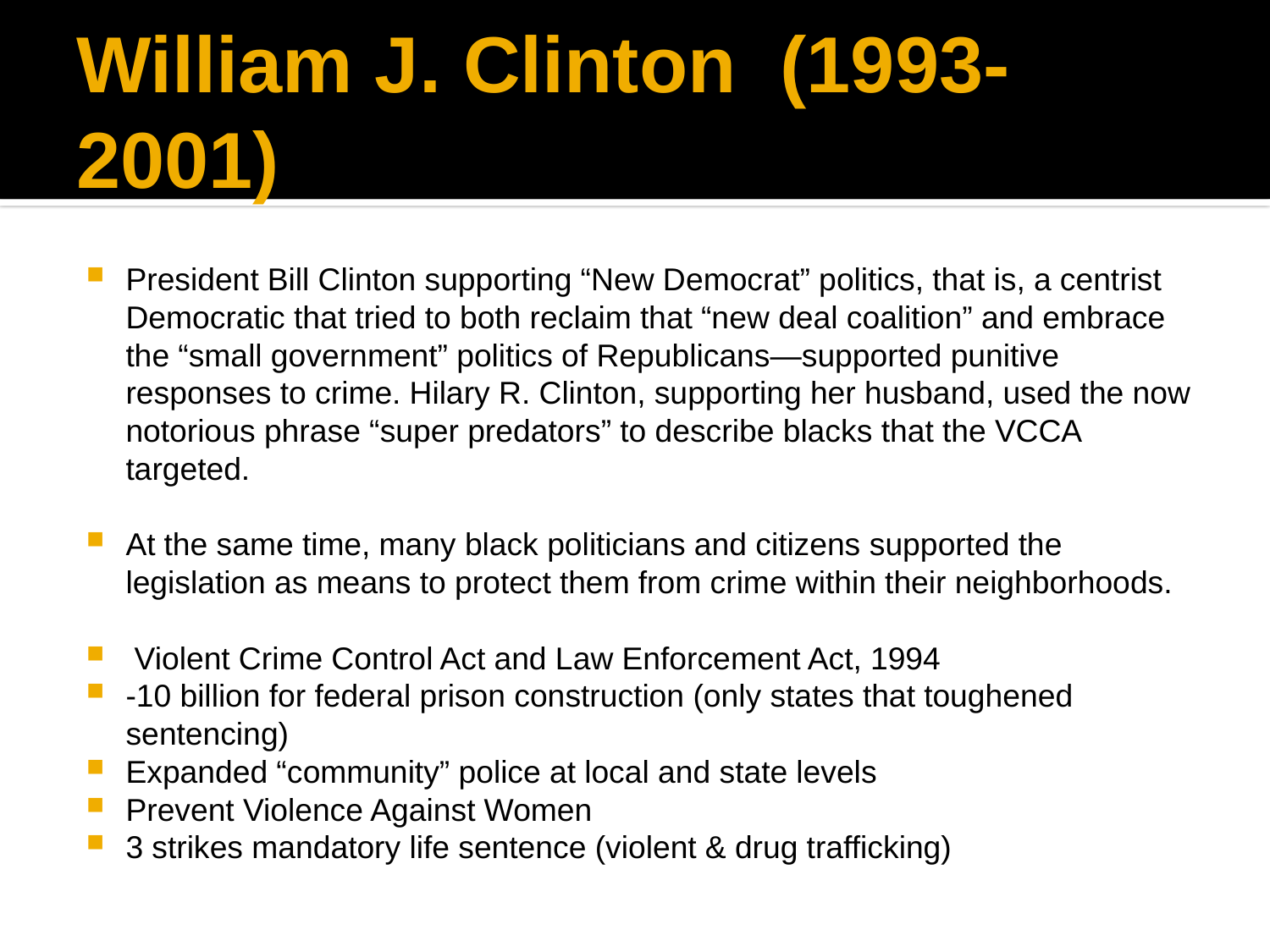

# William J. Clinton  (1993-2001)

President Bill Clinton supporting “New Democrat” politics, that is, a centrist Democratic that tried to both reclaim that “new deal coalition” and embrace the “small government” politics of Republicans—supported punitive responses to crime. Hilary R. Clinton, supporting her husband, used the now notorious phrase “super predators” to describe blacks that the VCCA targeted.

At the same time, many black politicians and citizens supported the legislation as means to protect them from crime within their neighborhoods.

 Violent Crime Control Act and Law Enforcement Act, 1994
-10 billion for federal prison construction (only states that toughened sentencing)
Expanded “community” police at local and state levels
Prevent Violence Against Women
3 strikes mandatory life sentence (violent & drug trafficking)